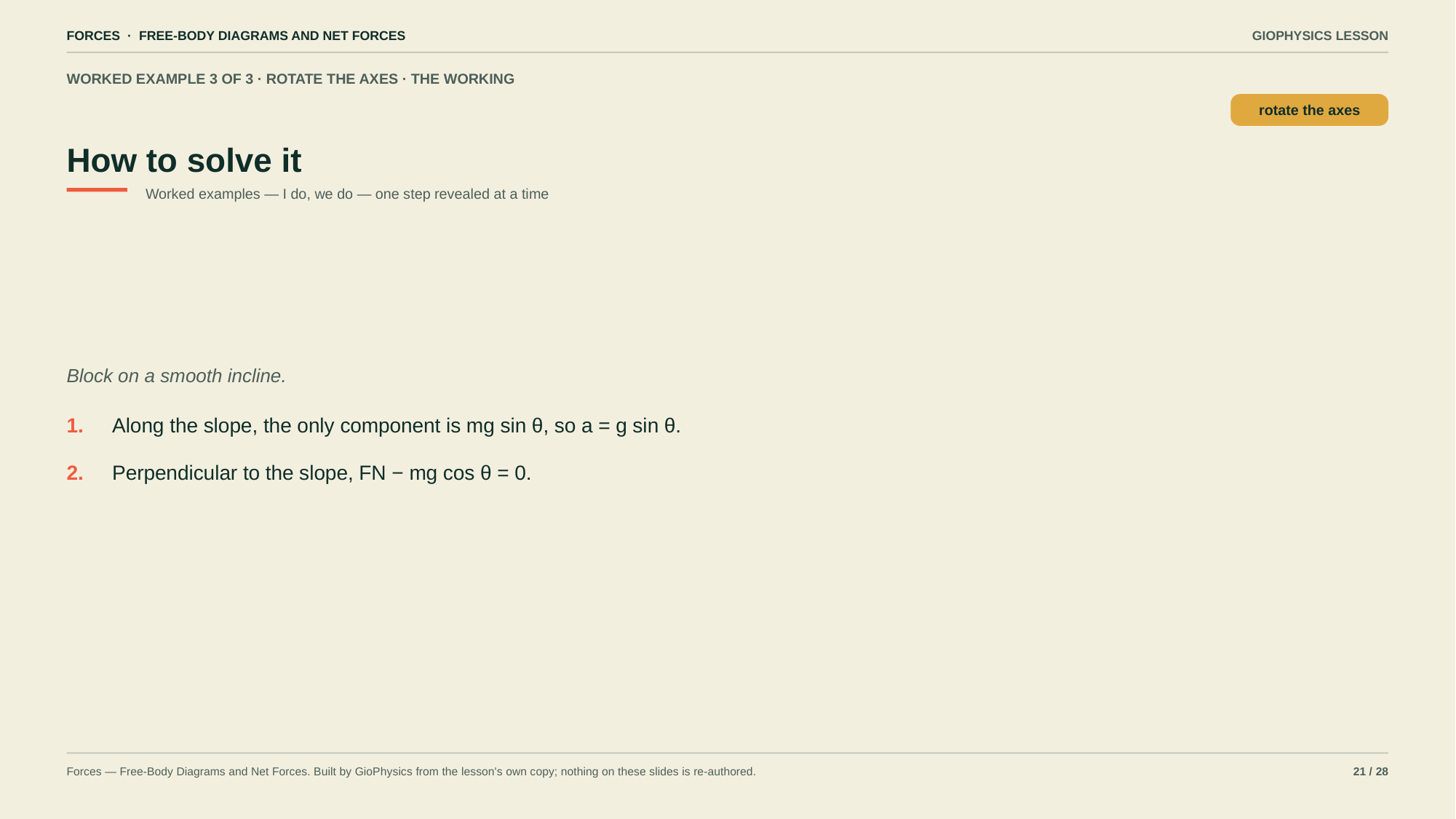

FORCES  ·  FREE-BODY DIAGRAMS AND NET FORCES
GIOPHYSICS LESSON

WORKED EXAMPLE 3 OF 3 · ROTATE THE AXES · THE WORKING
How to solve it

rotate the axes
Worked examples — I do, we do — one step revealed at a time

Block on a smooth incline.
1.
Along the slope, the only component is mg sin θ, so a = g sin θ.
2.
Perpendicular to the slope, FN − mg cos θ = 0.

Forces — Free-Body Diagrams and Net Forces. Built by GioPhysics from the lesson's own copy; nothing on these slides is re-authored.
21 / 28